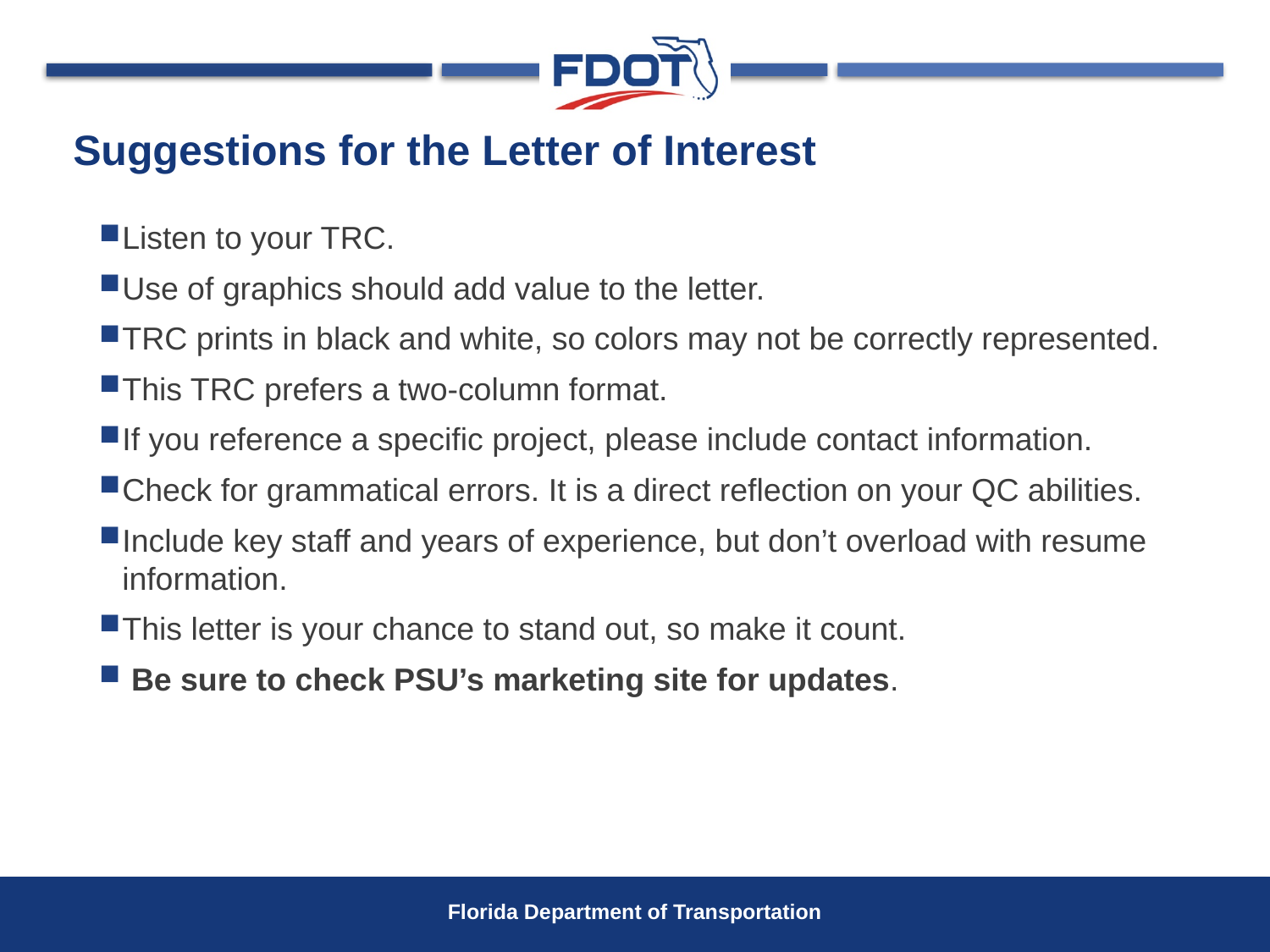

# Suggestions for the Letter of Interest
Listen to your TRC.
Use of graphics should add value to the letter.
TRC prints in black and white, so colors may not be correctly represented.
This TRC prefers a two-column format.
If you reference a specific project, please include contact information.
Check for grammatical errors. It is a direct reflection on your QC abilities.
Include key staff and years of experience, but don’t overload with resume information.
This letter is your chance to stand out, so make it count.
 Be sure to check PSU’s marketing site for updates.